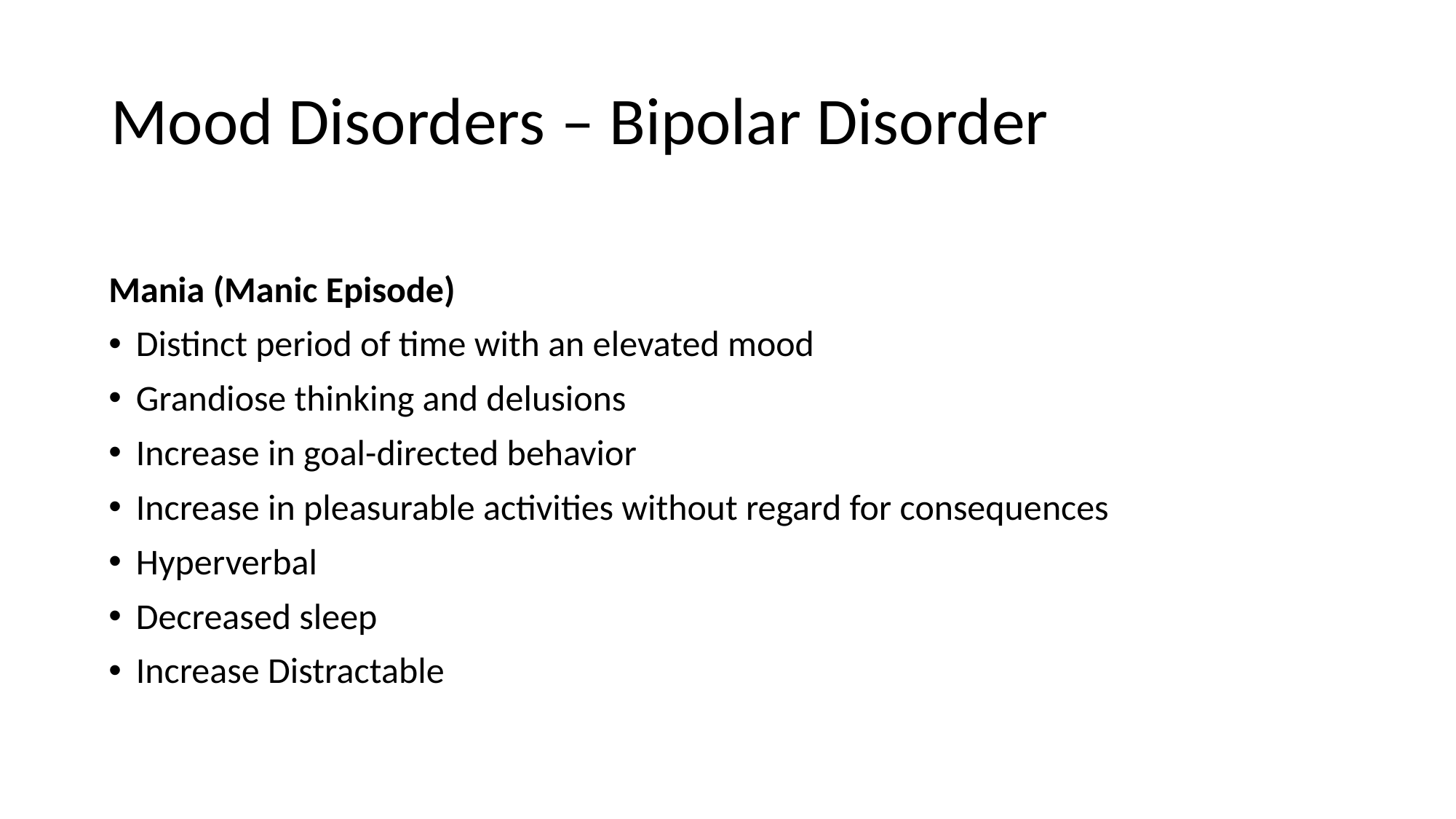

# Mood Disorders – Bipolar Disorder
Mania (Manic Episode)
Distinct period of time with an elevated mood
Grandiose thinking and delusions
Increase in goal-directed behavior
Increase in pleasurable activities without regard for consequences
Hyperverbal
Decreased sleep
Increase Distractable